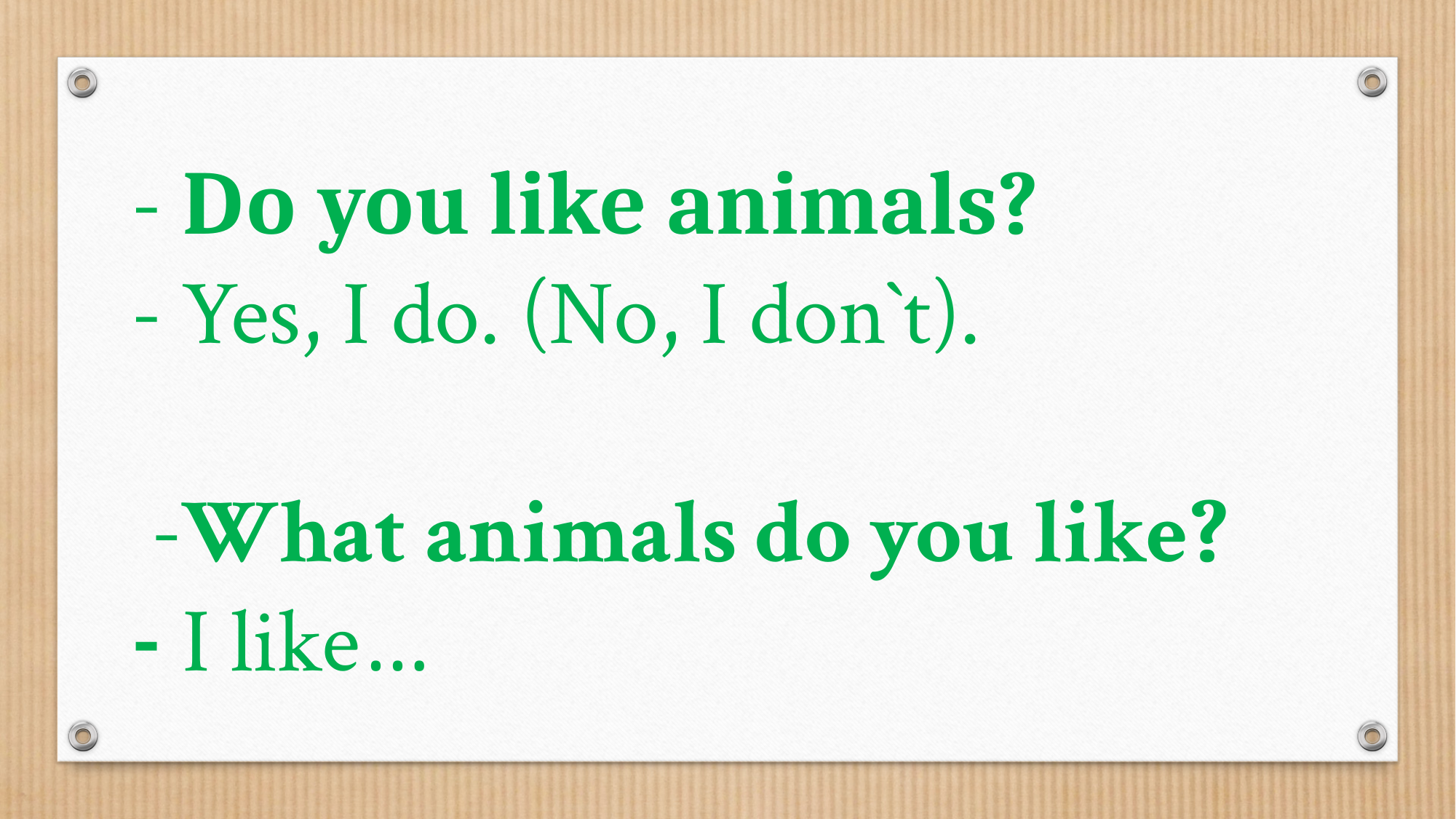

- Do you like animals?
- Yes, I do. (No, I don`t).
 -What animals do you like?
- I like…